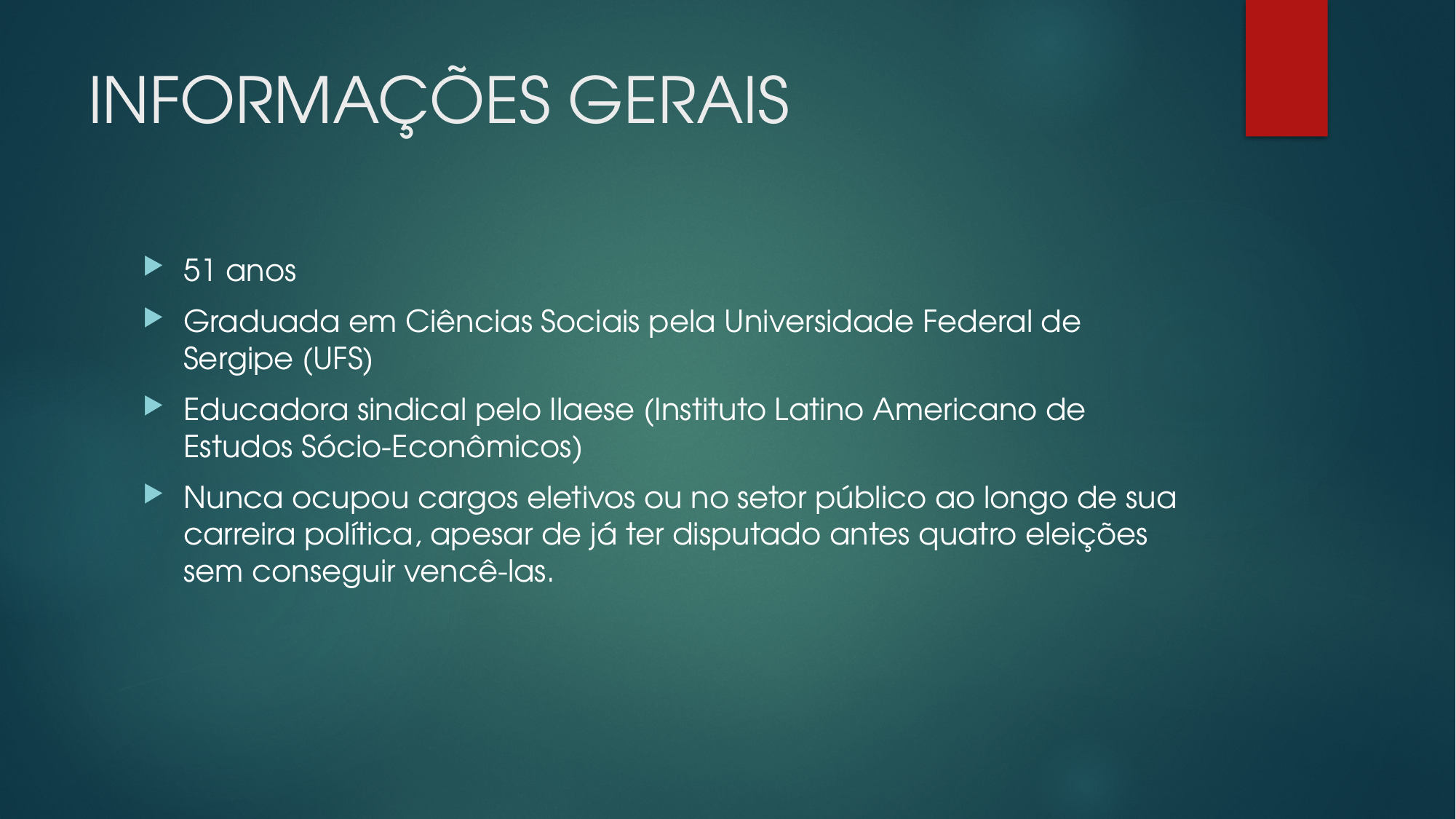

# INFORMAÇÕES GERAIS
51 anos
Graduada em Ciências Sociais pela Universidade Federal de Sergipe (UFS)
Educadora sindical pelo Ilaese (Instituto Latino Americano de Estudos Sócio-Econômicos)
Nunca ocupou cargos eletivos ou no setor público ao longo de sua carreira política, apesar de já ter disputado antes quatro eleições sem conseguir vencê-las.